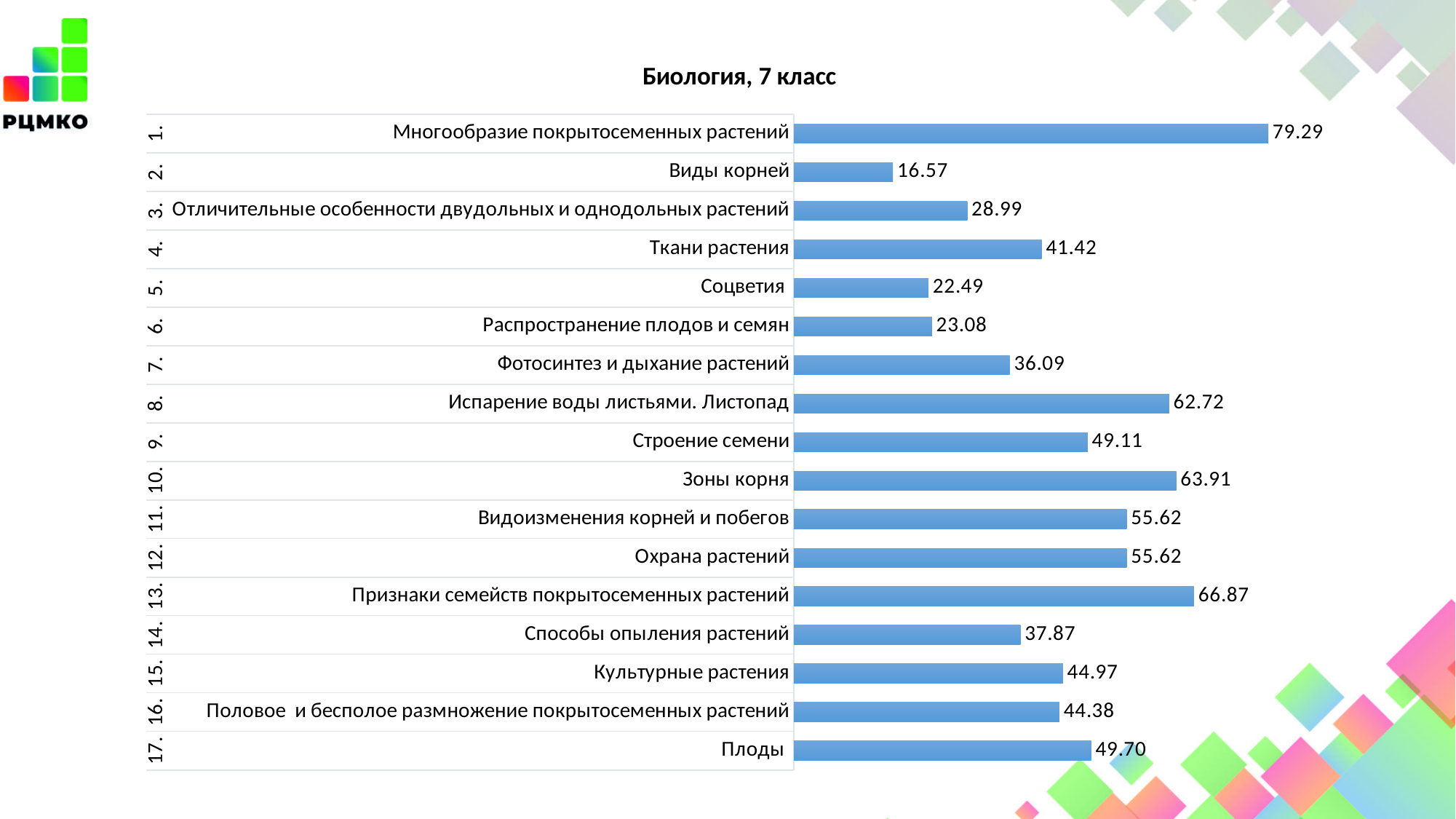

### Chart: Биология, 7 класс

| Category |  |
|---|---|
| Многообразие покрытосеменных растений | 79.29 |
| Виды корней | 16.57 |
| Отличительные особенности двудольных и однодольных растений | 28.99 |
| Ткани растения | 41.42 |
| Соцветия  | 22.49 |
| Распространение плодов и семян | 23.08 |
| Фотосинтез и дыхание растений | 36.09 |
| Испарение воды листьями. Листопад | 62.72 |
| Строение семени | 49.11 |
| Зоны корня | 63.91 |
| Видоизменения корней и побегов | 55.62 |
| Охрана растений | 55.62 |
| Признаки семейств покрытосеменных растений | 66.87 |
| Способы опыления растений | 37.870000000000005 |
| Культурные растения | 44.97 |
| Половое  и бесполое размножение покрытосеменных растений | 44.38 |
| Плоды  | 49.7 |